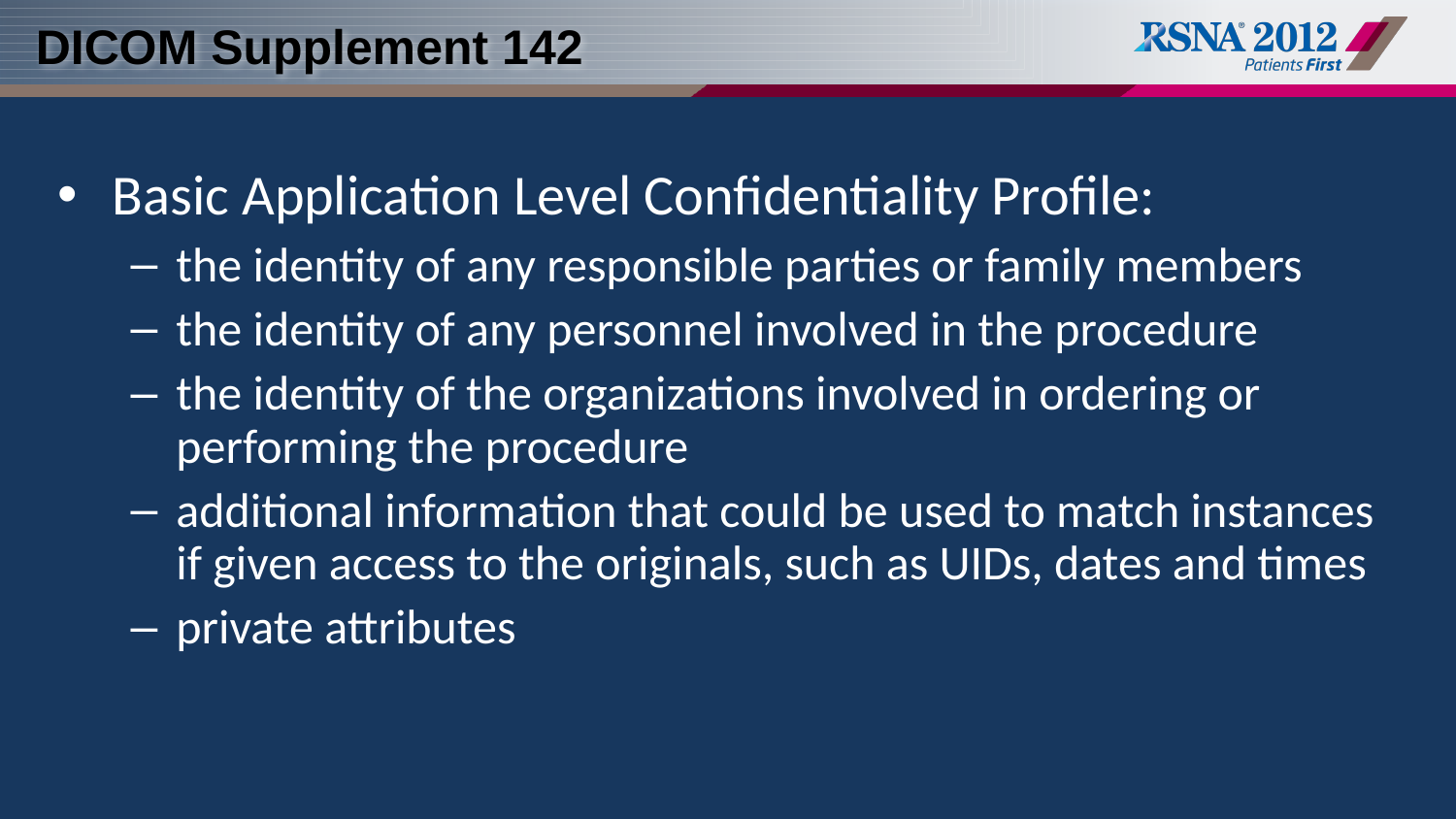

# DICOM Supplement 142
Basic Application Level Confidentiality Profile:
the identity of any responsible parties or family members
the identity of any personnel involved in the procedure
the identity of the organizations involved in ordering or performing the procedure
additional information that could be used to match instances if given access to the originals, such as UIDs, dates and times
private attributes